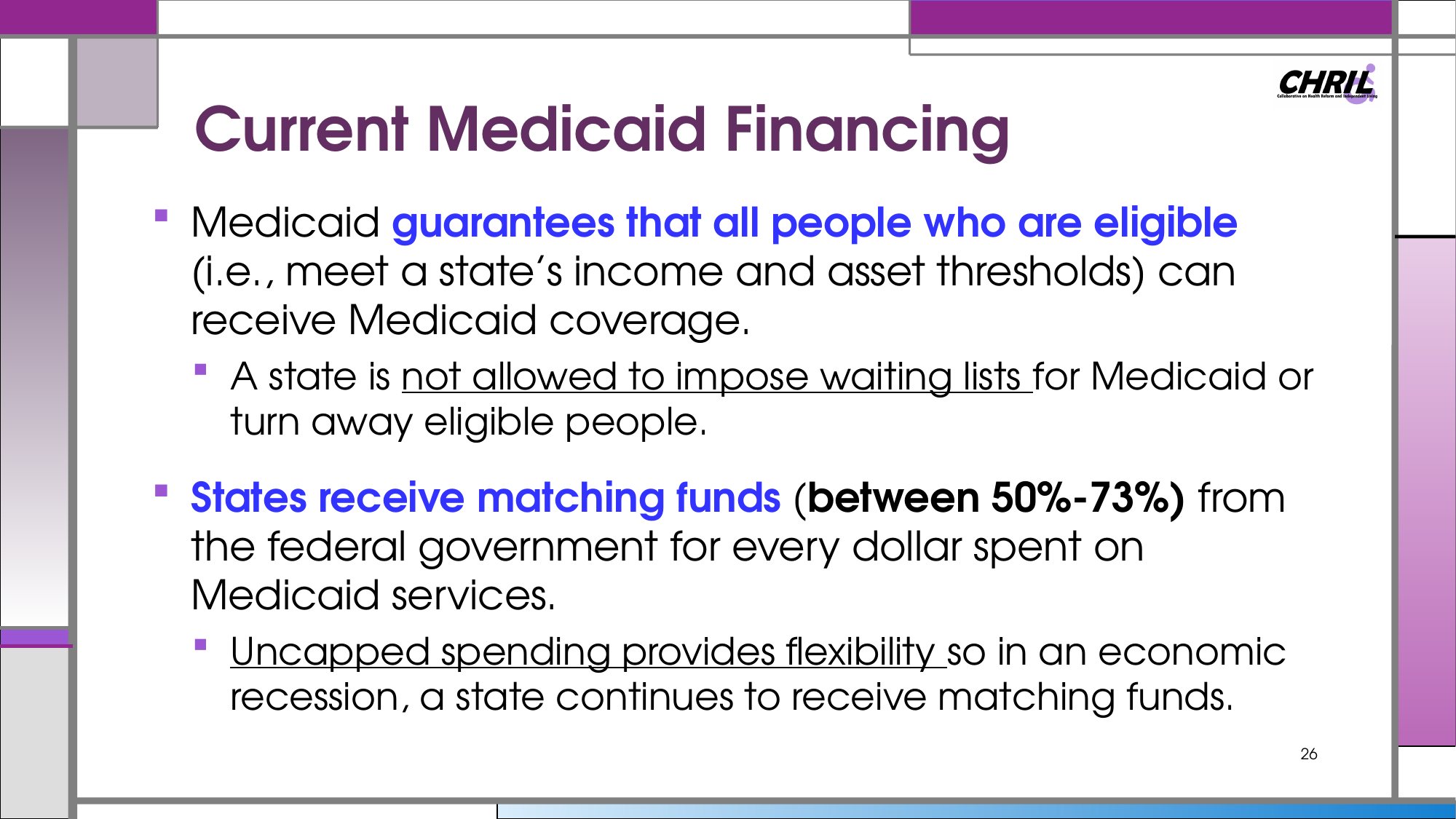

# Current Medicaid Financing
Medicaid guarantees that all people who are eligible (i.e., meet a state’s income and asset thresholds) can receive Medicaid coverage.
A state is not allowed to impose waiting lists for Medicaid or turn away eligible people.
States receive matching funds (between 50%-73%) from the federal government for every dollar spent on Medicaid services.
Uncapped spending provides flexibility so in an economic recession, a state continues to receive matching funds.
26